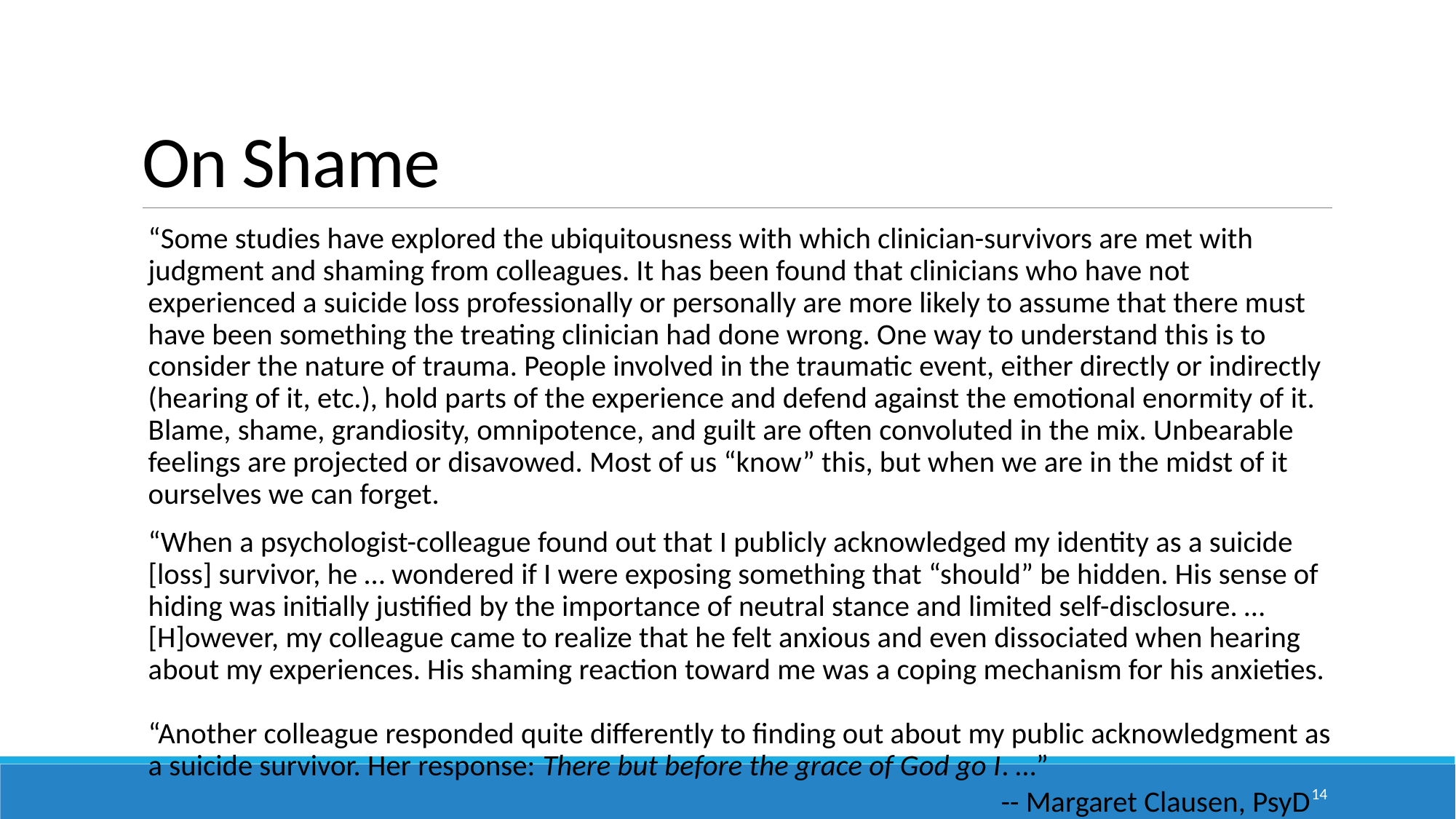

# On Shame
“Some studies have explored the ubiquitousness with which clinician-survivors are met with judgment and shaming from colleagues. It has been found that clinicians who have not experienced a suicide loss professionally or personally are more likely to assume that there must have been something the treating clinician had done wrong. One way to understand this is to consider the nature of trauma. People involved in the traumatic event, either directly or indirectly (hearing of it, etc.), hold parts of the experience and defend against the emotional enormity of it. Blame, shame, grandiosity, omnipotence, and guilt are often convoluted in the mix. Unbearable feelings are projected or disavowed. Most of us “know” this, but when we are in the midst of it ourselves we can forget.
“When a psychologist-colleague found out that I publicly acknowledged my identity as a suicide [loss] survivor, he … wondered if I were exposing something that “should” be hidden. His sense of hiding was initially justified by the importance of neutral stance and limited self-disclosure. … [H]owever, my colleague came to realize that he felt anxious and even dissociated when hearing about my experiences. His shaming reaction toward me was a coping mechanism for his anxieties.
“Another colleague responded quite differently to finding out about my public acknowledgment as a suicide survivor. Her response: There but before the grace of God go I. …”
                                                                                                       -- Margaret Clausen, PsyD

14